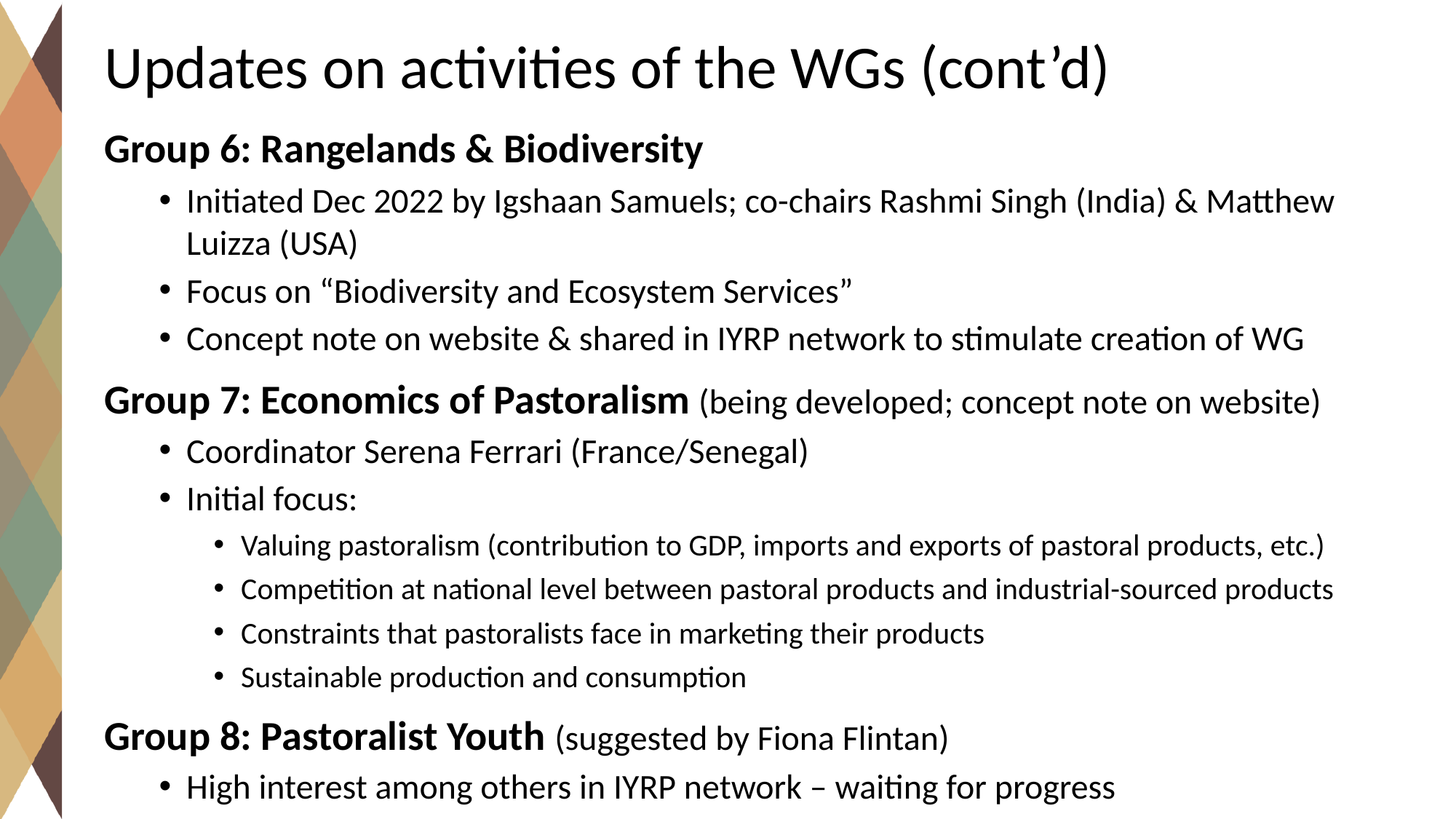

Updates on activities of the WGs (cont’d)
Group 6: Rangelands & Biodiversity
Initiated Dec 2022 by Igshaan Samuels; co-chairs Rashmi Singh (India) & Matthew Luizza (USA)
Focus on “Biodiversity and Ecosystem Services”
Concept note on website & shared in IYRP network to stimulate creation of WG
Group 7: Economics of Pastoralism (being developed; concept note on website)
Coordinator Serena Ferrari (France/Senegal)
Initial focus:
Valuing pastoralism (contribution to GDP, imports and exports of pastoral products, etc.)
Competition at national level between pastoral products and industrial-sourced products
Constraints that pastoralists face in marketing their products
Sustainable production and consumption
Group 8: Pastoralist Youth (suggested by Fiona Flintan)
High interest among others in IYRP network – waiting for progress